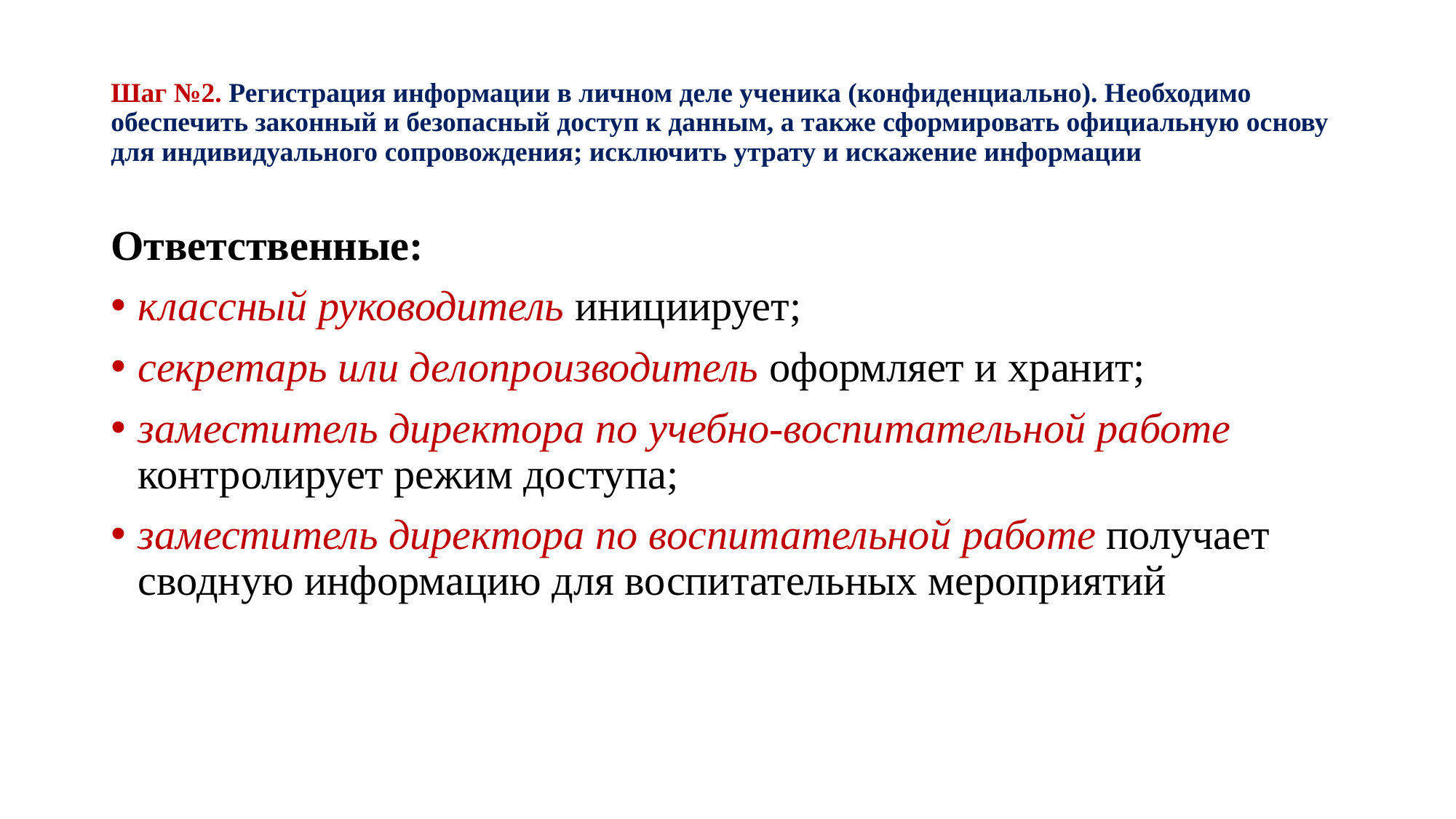

# Шаг №2. Регистрация информации в личном деле ученика (конфиденциально). Необходимо обеспечить законный и безопасный доступ к данным, а также сформировать официальную основу для индивидуального сопровождения; исключить утрату и искажение информации
Ответственные:
классный руководитель инициирует;
секретарь или делопроизводитель оформляет и хранит;
заместитель директора по учебно-воспитательной работе контролирует режим доступа;
заместитель директора по воспитательной работе получает сводную информацию для воспитательных мероприятий